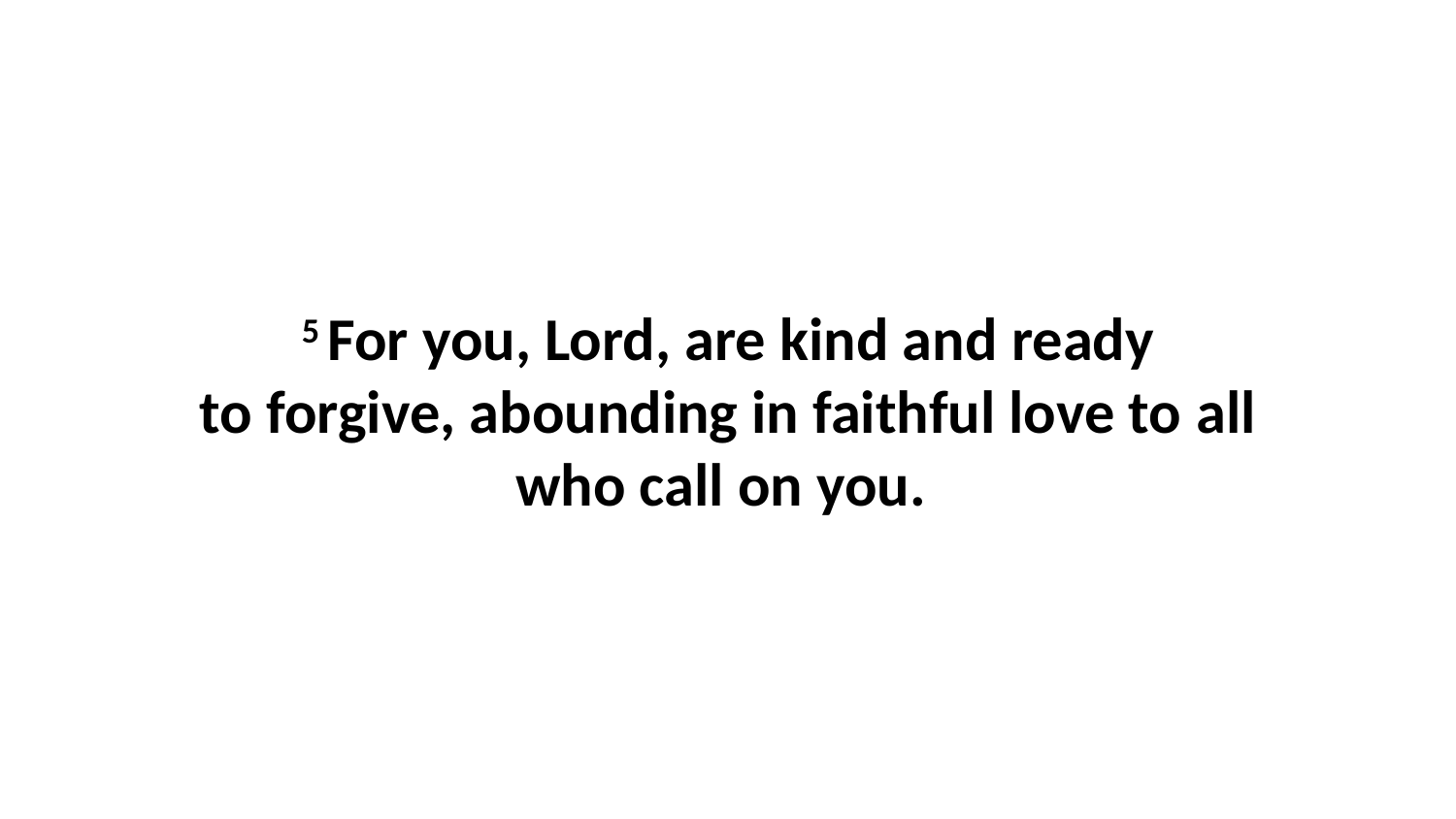

5 For you, Lord, are kind and ready to forgive, abounding in faithful love to all who call on you.